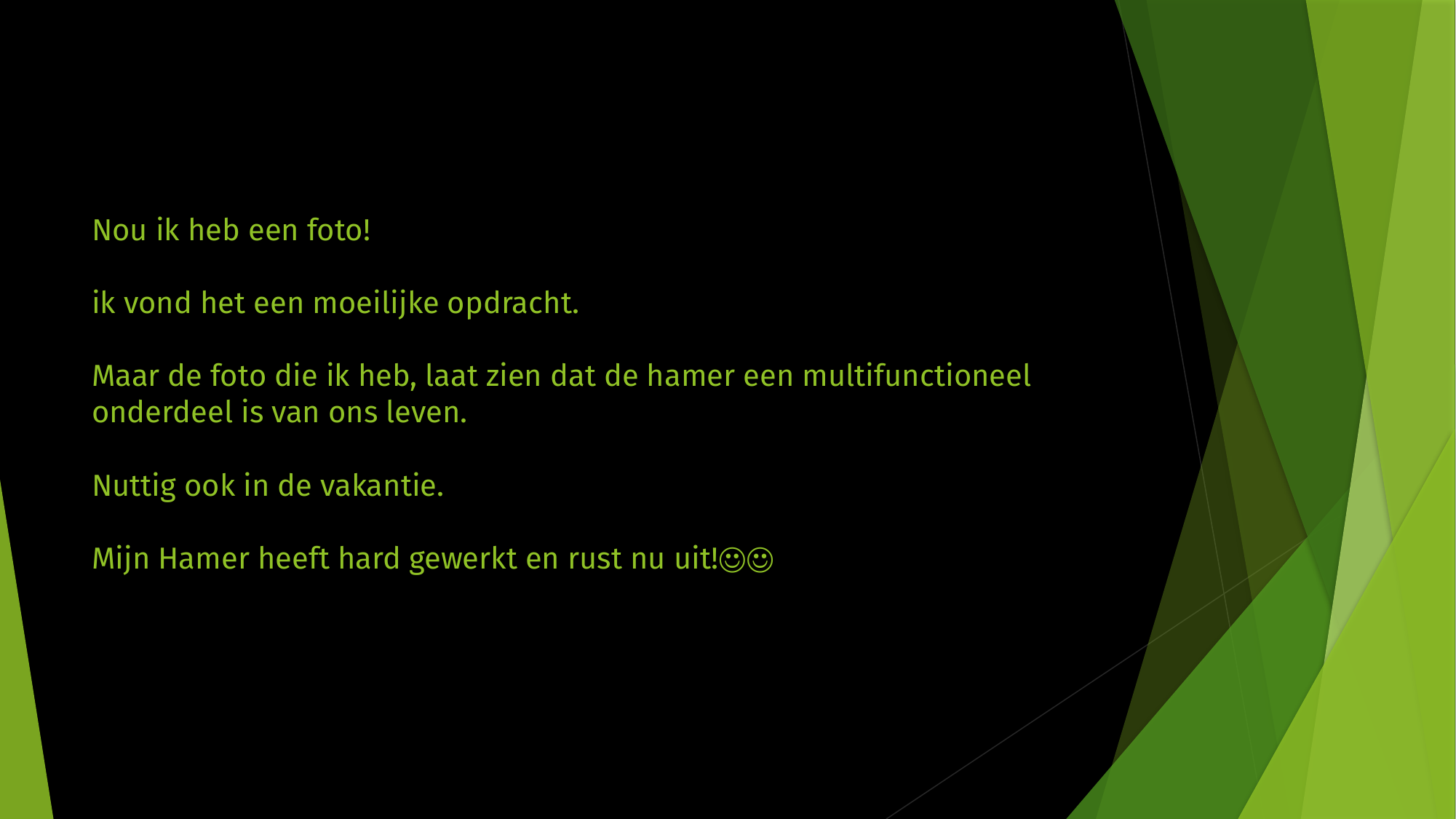

# Nou ik heb een foto! ik vond het een moeilijke opdracht. Maar de foto die ik heb, laat zien dat de hamer een multifunctioneel onderdeel is van ons leven. Nuttig ook in de vakantie. Mijn Hamer heeft hard gewerkt en rust nu uit!☺☺